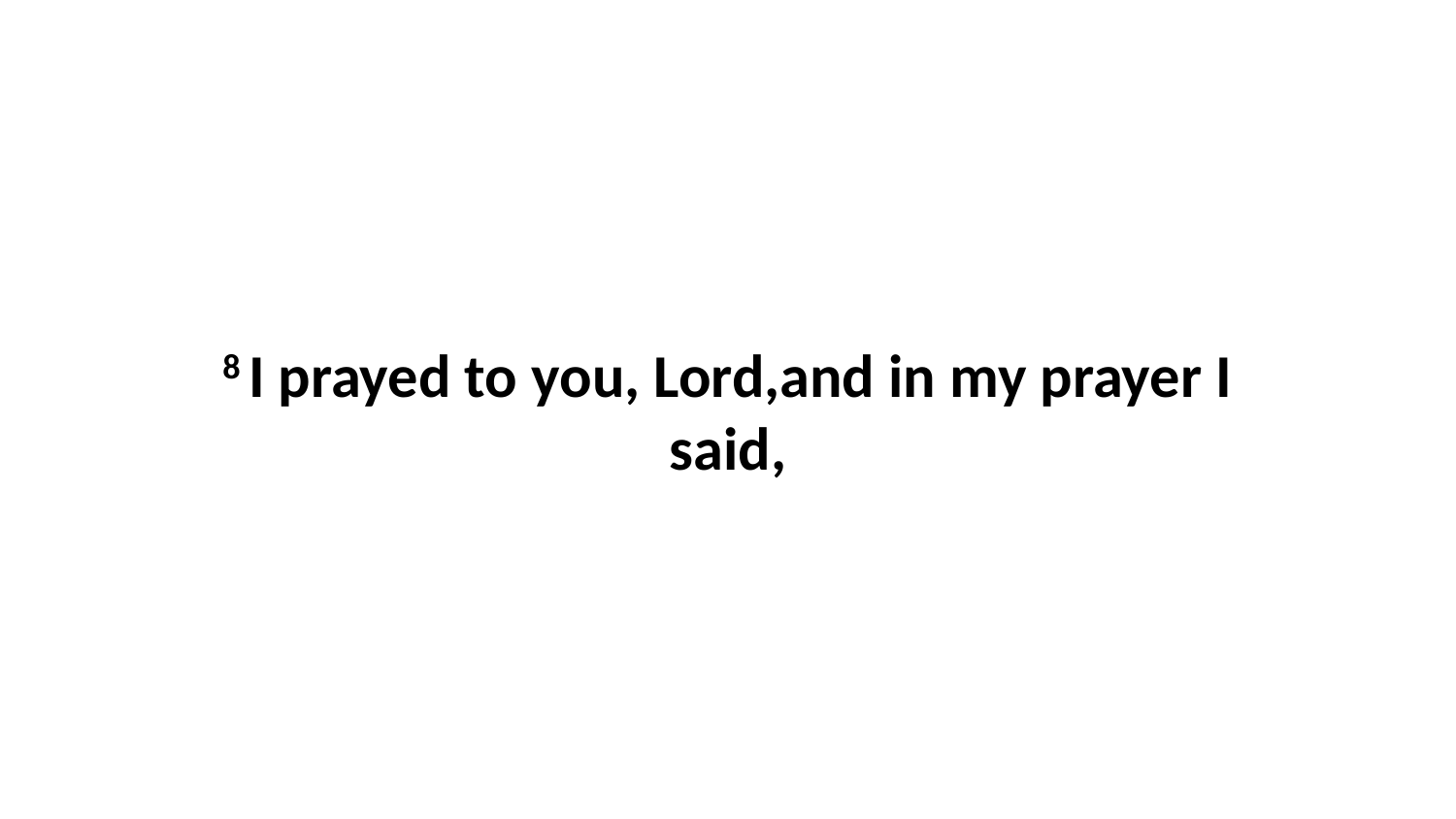

8 I prayed to you, Lord,and in my prayer I said,